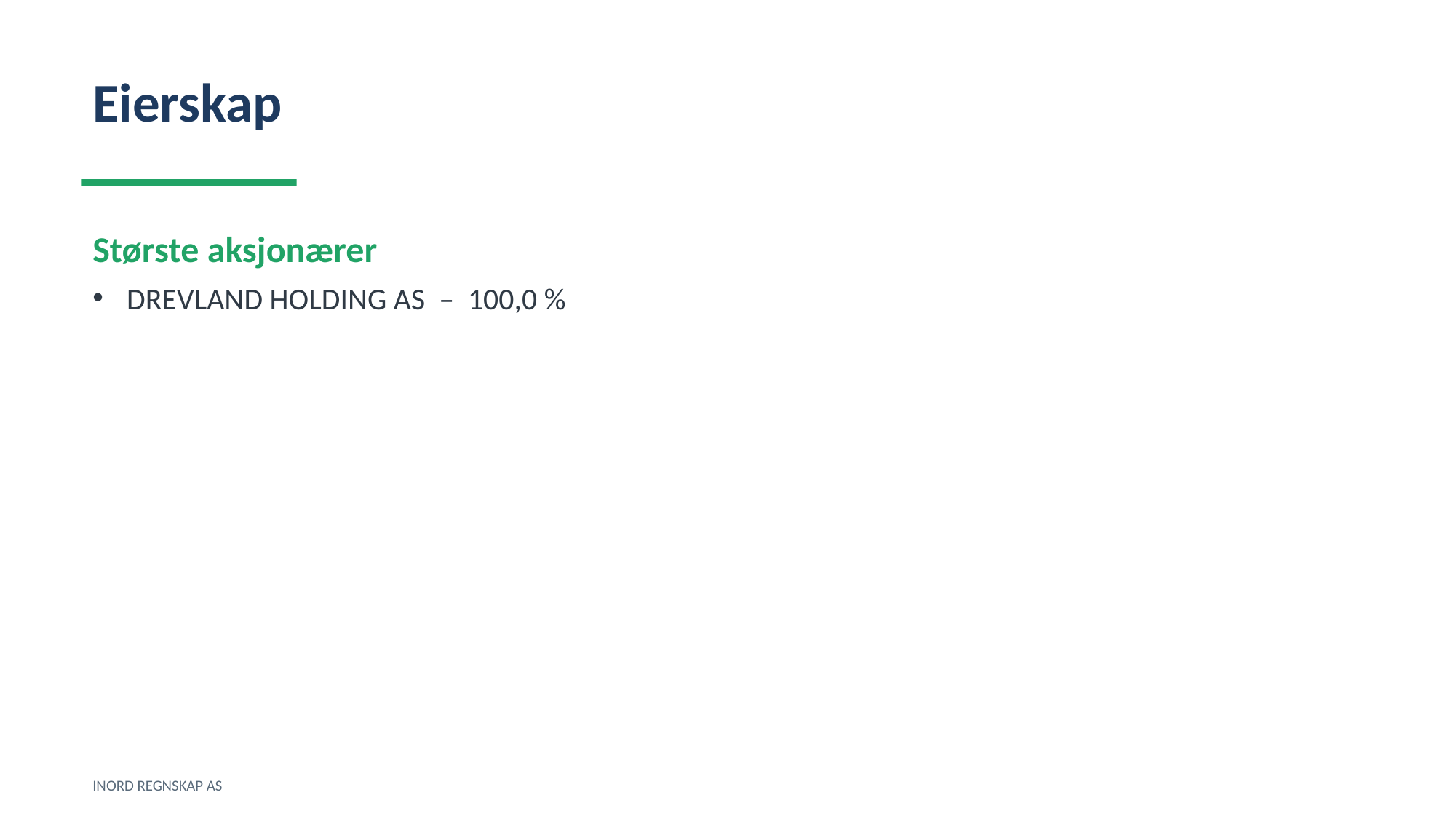

Eierskap

Største aksjonærer
DREVLAND HOLDING AS  –  100,0 %
INORD REGNSKAP AS